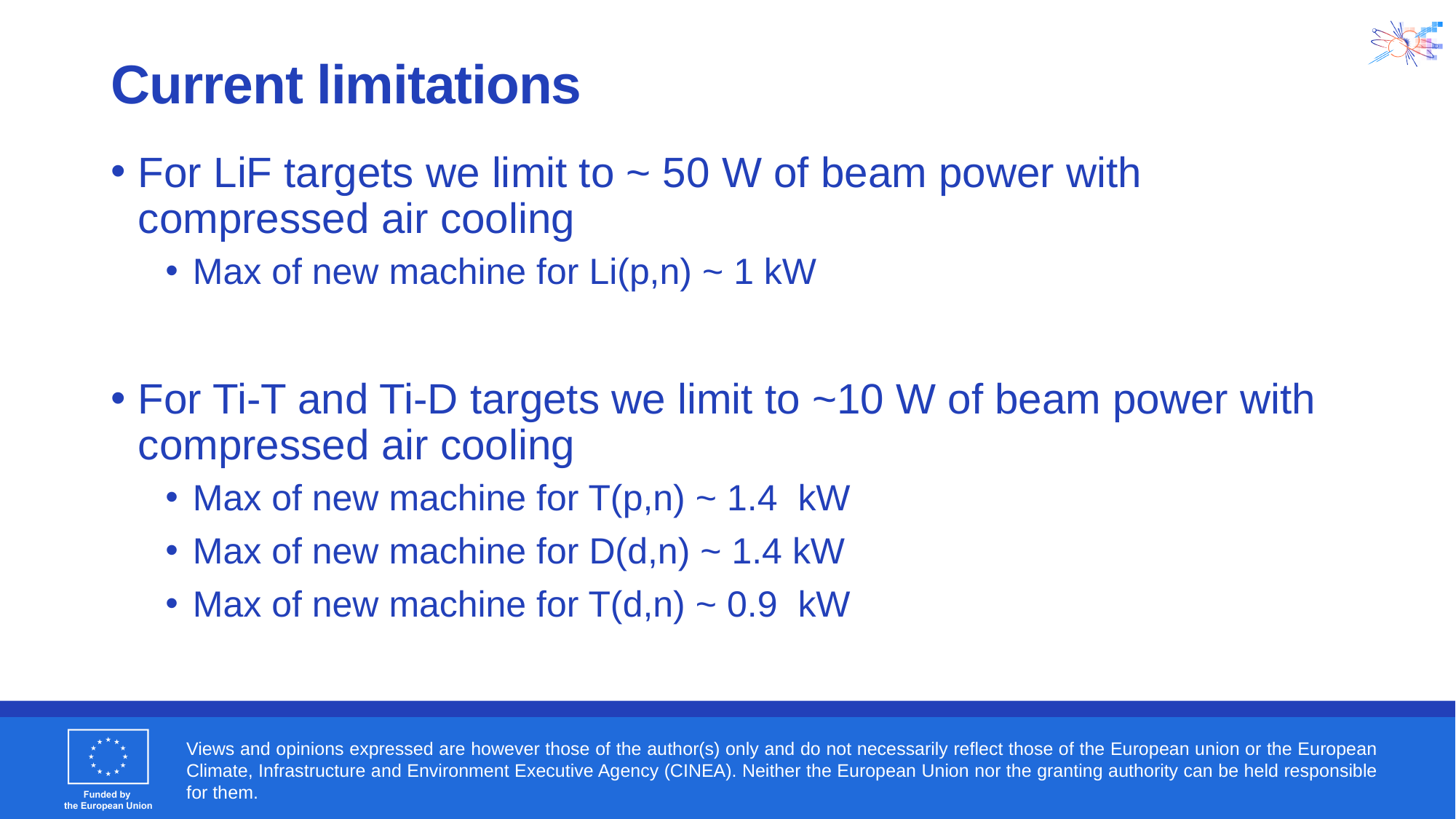

# Current limitations
For LiF targets we limit to ~ 50 W of beam power with compressed air cooling
Max of new machine for Li(p,n) ~ 1 kW

For Ti-T and Ti-D targets we limit to ~10 W of beam power with compressed air cooling
Max of new machine for T(p,n) ~ 1.4  kW
Max of new machine for D(d,n) ~ 1.4 kW
Max of new machine for T(d,n) ~ 0.9  kW